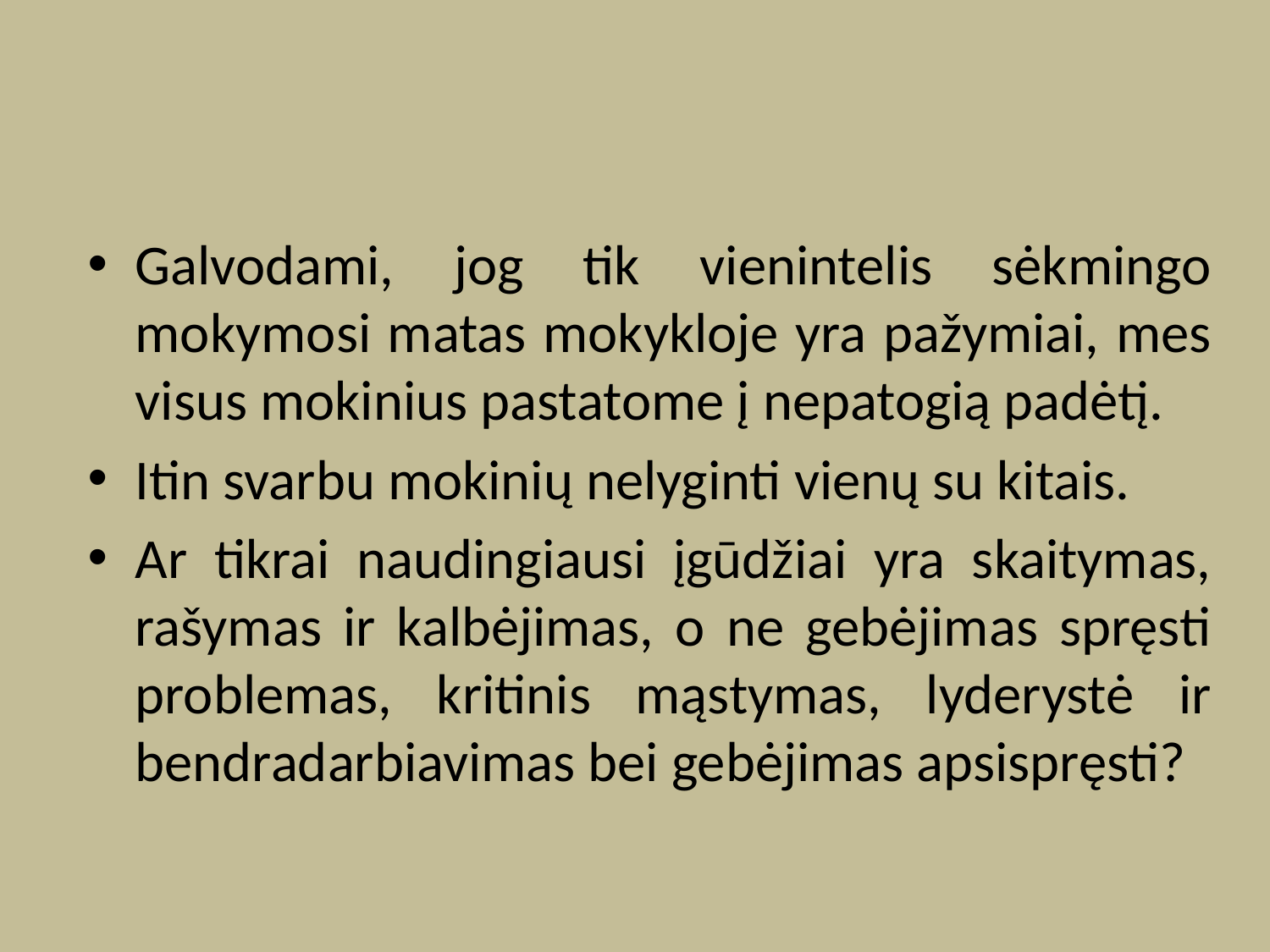

Galvodami, jog tik vienintelis sėkmingo mokymosi matas mokykloje yra pažymiai, mes visus mokinius pastatome į nepatogią padėtį.
Itin svarbu mokinių nelyginti vienų su kitais.
Ar tikrai naudingiausi įgūdžiai yra skaitymas, rašymas ir kalbėjimas, o ne gebėjimas spręsti problemas, kritinis mąstymas, lyderystė ir bendradarbiavimas bei gebėjimas apsispręsti?